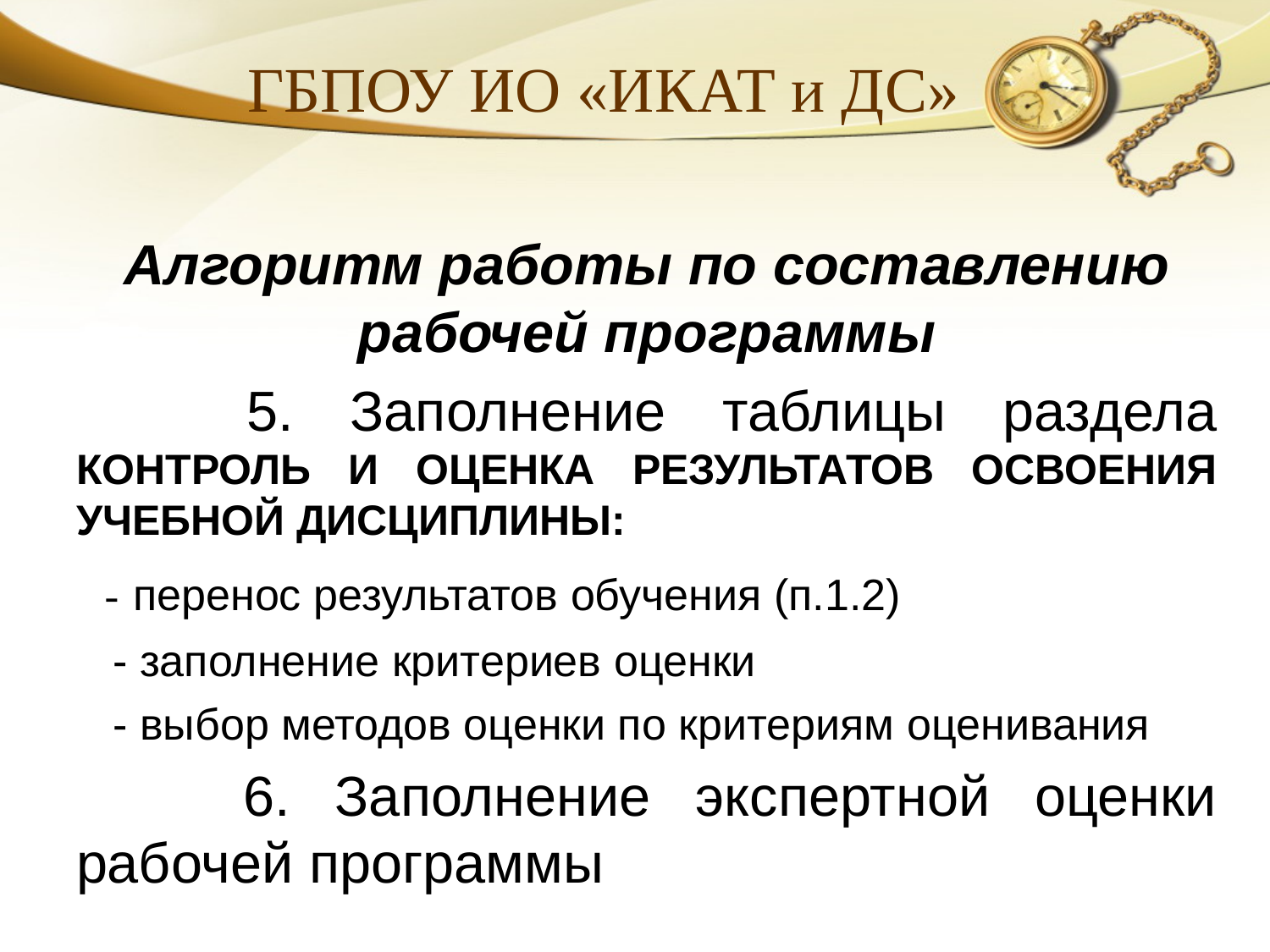

ГБПОУ ИО «ИКАТ и ДС»
Алгоритм работы по составлению рабочей программы
   5. Заполнение таблицы раздела КОНТРОЛЬ И ОЦЕНКА РЕЗУЛЬТАТОВ ОСВОЕНИЯ УЧЕБНОЙ ДИСЦИПЛИНЫ:
  - перенос результатов обучения (п.1.2)
   - заполнение критериев оценки
   - выбор методов оценки по критериям оценивания
    6. Заполнение экспертной оценки рабочей программы